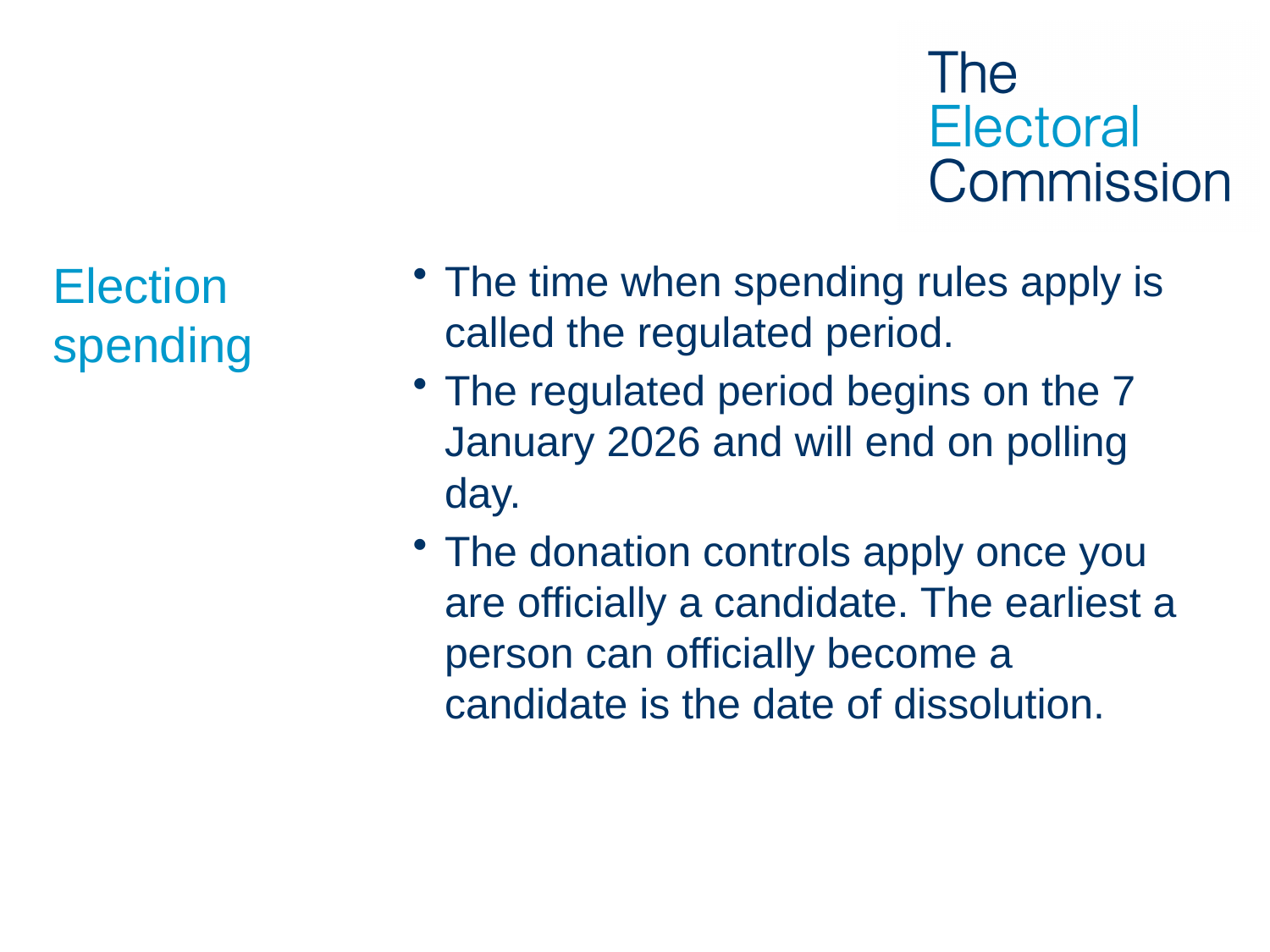

# Election spending
The time when spending rules apply is called the regulated period.
The regulated period begins on the 7 January 2026 and will end on polling day.
The donation controls apply once you are officially a candidate. The earliest a person can officially become a candidate is the date of dissolution.